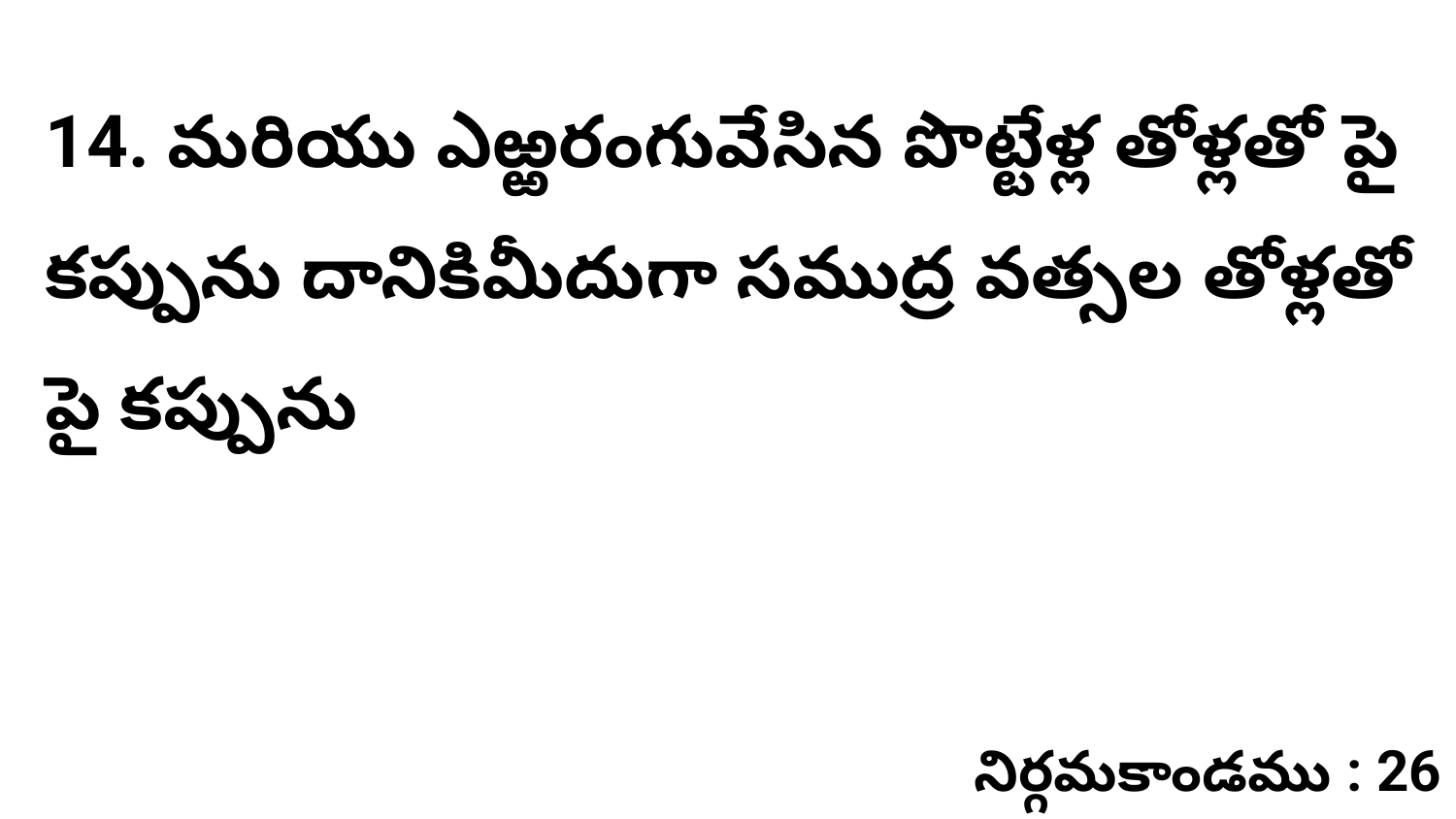

14. మరియు ఎఱ్ఱరంగువేసిన పొట్టేళ్ల తోళ్లతో పై కప్పును దానికిమీదుగా సముద్ర వత్సల తోళ్లతో పై కప్పును
నిర్గమకాండము : 26